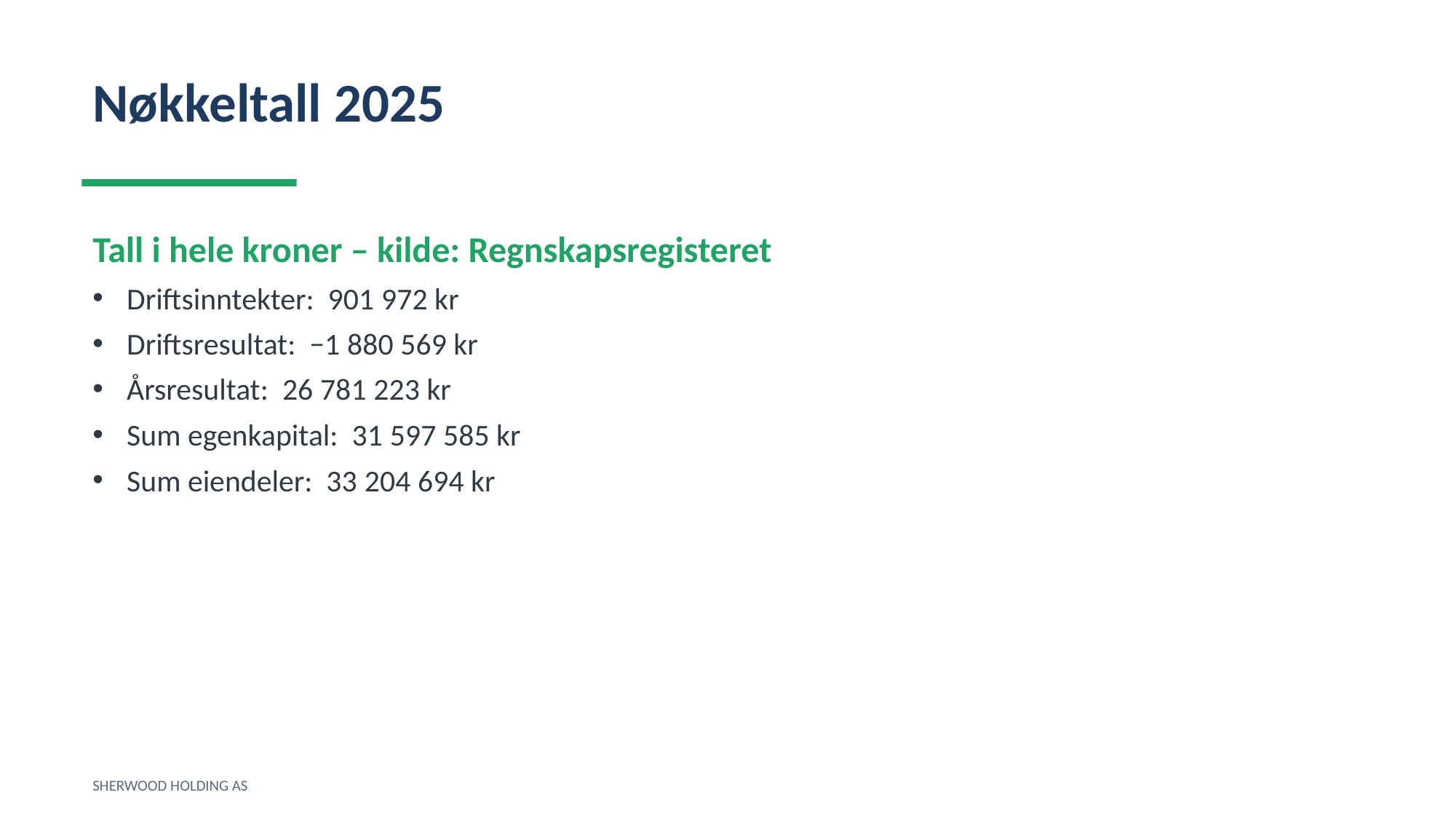

Nøkkeltall 2025

Tall i hele kroner – kilde: Regnskapsregisteret
Driftsinntekter:  901 972 kr
Driftsresultat:  −1 880 569 kr
Årsresultat:  26 781 223 kr
Sum egenkapital:  31 597 585 kr
Sum eiendeler:  33 204 694 kr
SHERWOOD HOLDING AS